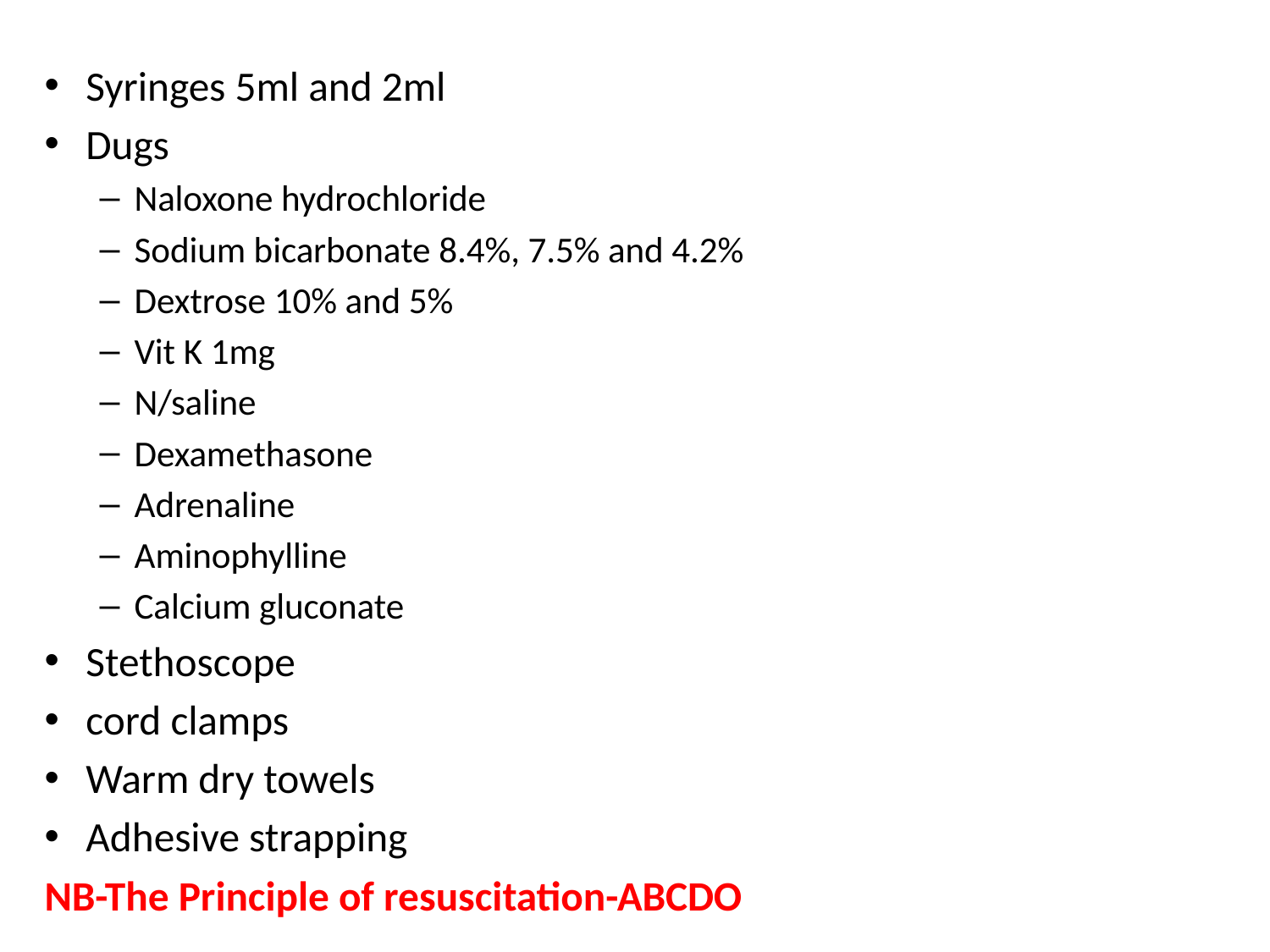

#
Syringes 5ml and 2ml
Dugs
Naloxone hydrochloride
Sodium bicarbonate 8.4%, 7.5% and 4.2%
Dextrose 10% and 5%
Vit K 1mg
N/saline
Dexamethasone
Adrenaline
Aminophylline
Calcium gluconate
Stethoscope
cord clamps
Warm dry towels
Adhesive strapping
NB-The Principle of resuscitation-ABCDO